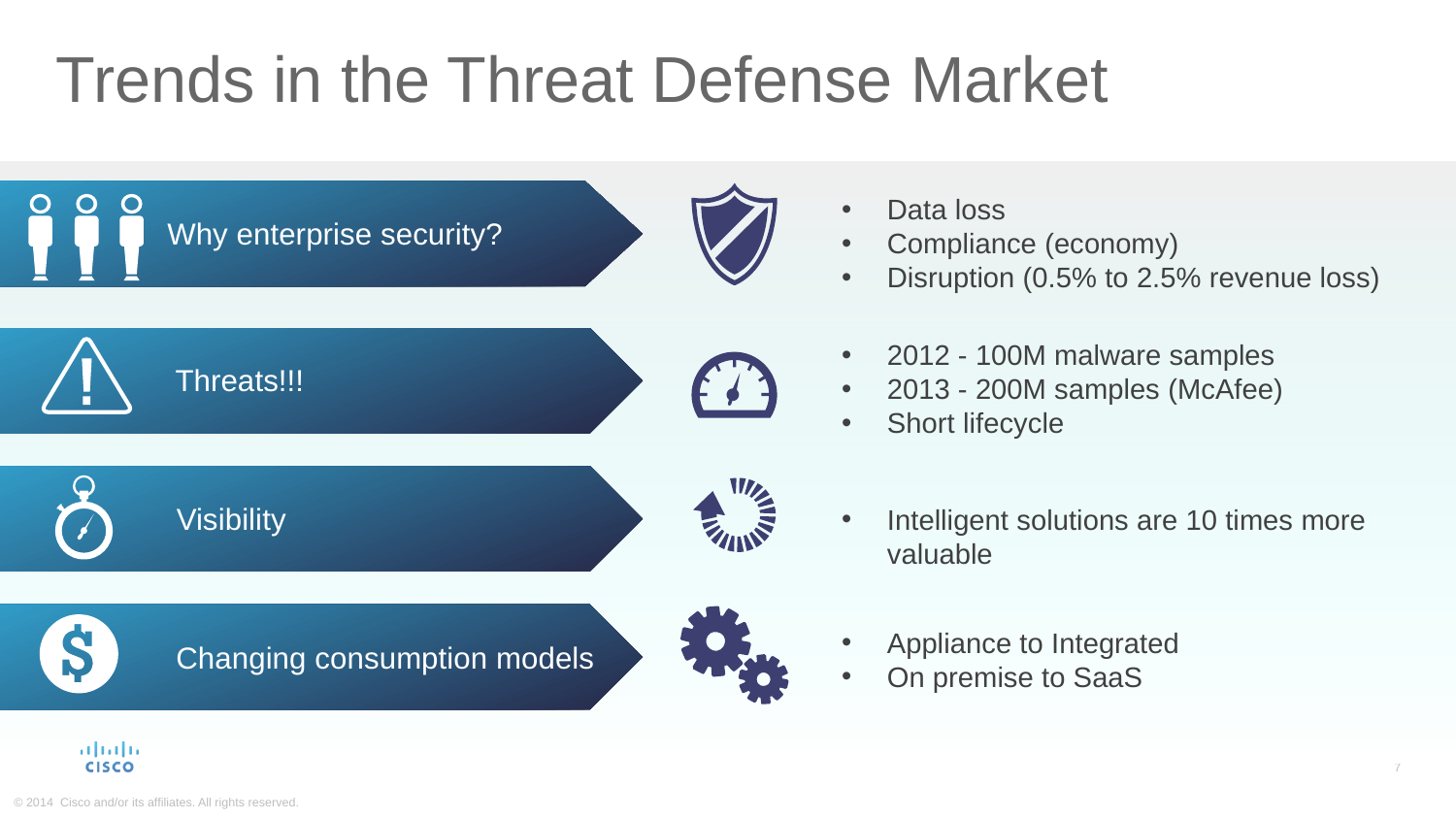

# Trends in the Threat Defense Market

Data loss
Compliance (economy)
Disruption (0.5% to 2.5% revenue loss)

Why enterprise security?

2012 - 100M malware samples
2013 - 200M samples (McAfee)
Short lifecycle

Threats!!!

Visibility
Intelligent solutions are 10 times more valuable

Appliance to Integrated
On premise to SaaS
Changing consumption models